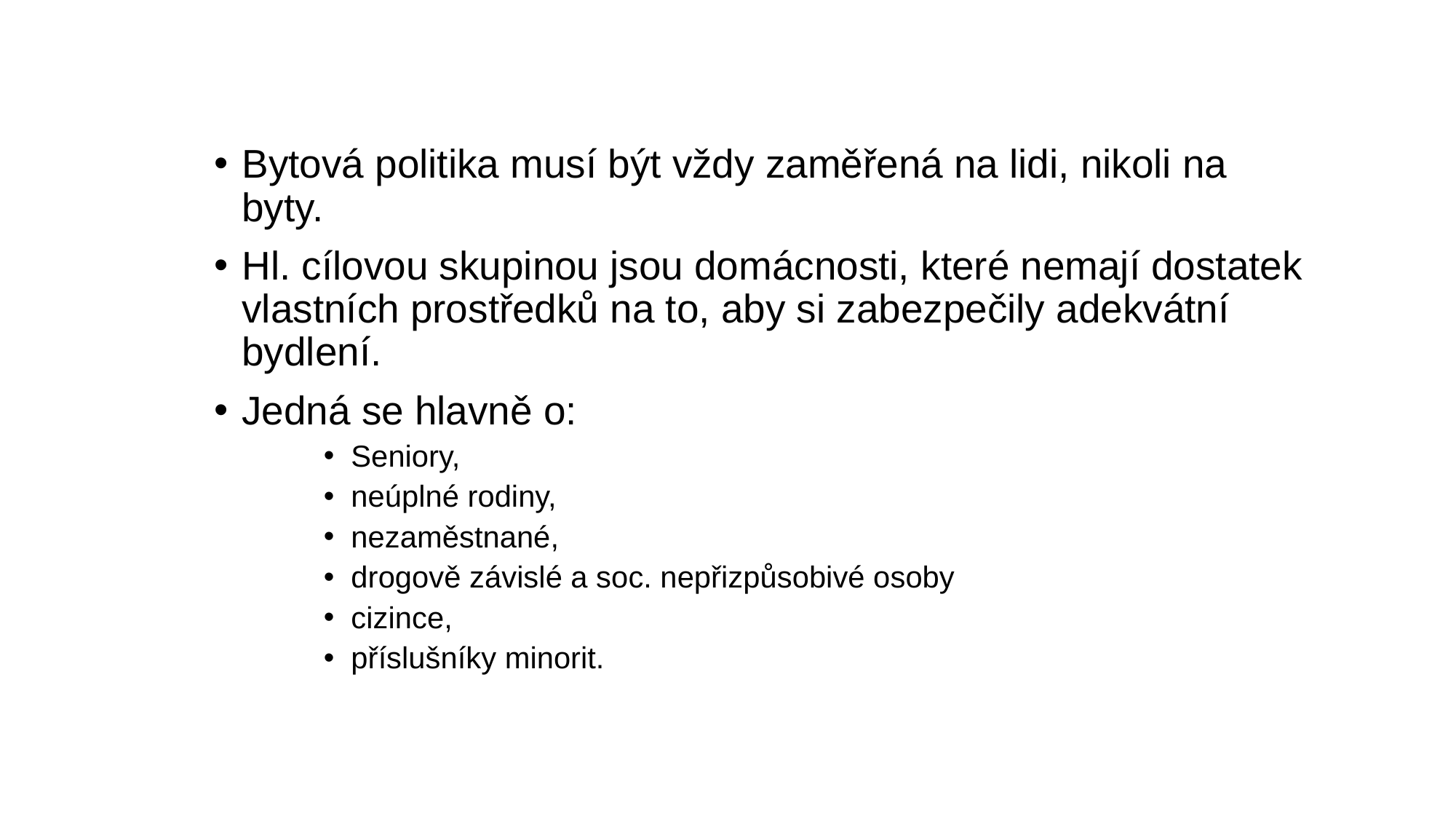

Bytová politika musí být vždy zaměřená na lidi, nikoli na byty.
Hl. cílovou skupinou jsou domácnosti, které nemají dostatek vlastních prostředků na to, aby si zabezpečily adekvátní bydlení.
Jedná se hlavně o:
Seniory,
neúplné rodiny,
nezaměstnané,
drogově závislé a soc. nepřizpůsobivé osoby
cizince,
příslušníky minorit.